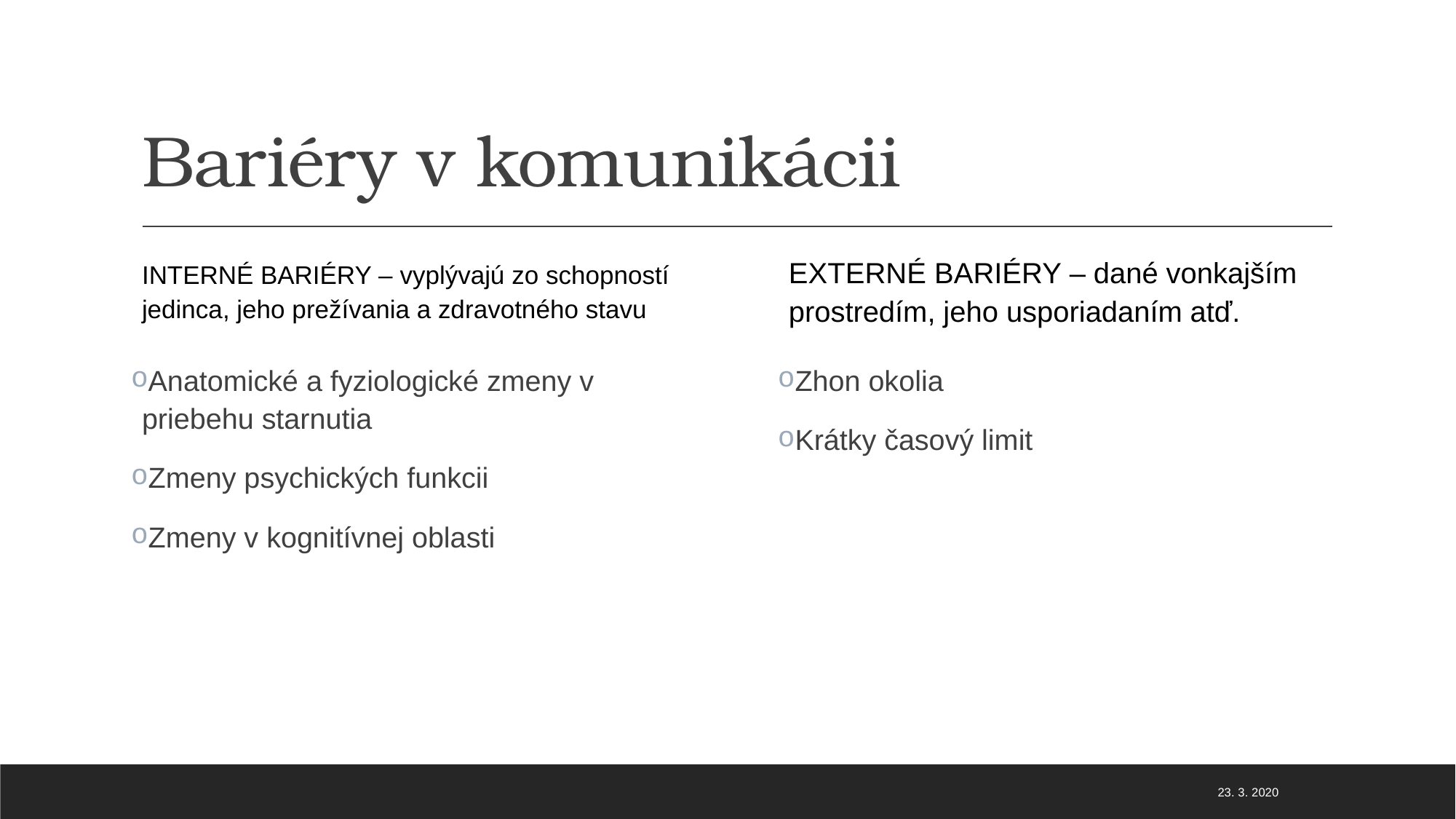

# Bariéry v komunikácii
Interné bariéry – vyplývajú zo schopností jedinca, jeho prežívania a zdravotného stavu
Externé bariéry – dané vonkajším prostredím, jeho usporiadaním atď.
Zhon okolia
Krátky časový limit

Anatomické a fyziologické zmeny v priebehu starnutia
Zmeny psychických funkcii
Zmeny v kognitívnej oblasti
23. 3. 2020